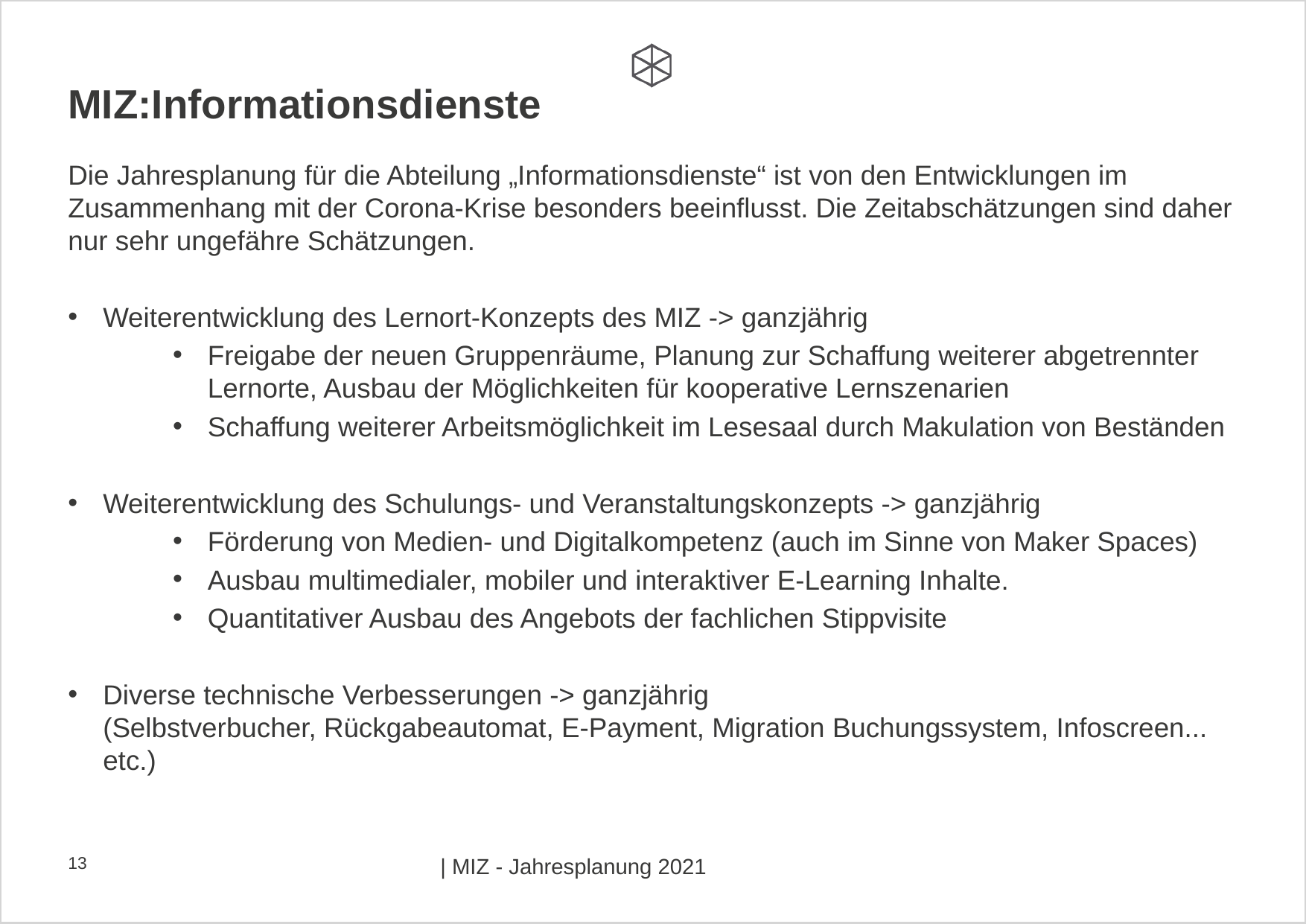

# MIZ:Informationsdienste
Die Jahresplanung für die Abteilung „Informationsdienste“ ist von den Entwicklungen im Zusammenhang mit der Corona-Krise besonders beeinflusst. Die Zeitabschätzungen sind daher nur sehr ungefähre Schätzungen.

Weiterentwicklung des Lernort-Konzepts des MIZ -> ganzjährig
Freigabe der neuen Gruppenräume, Planung zur Schaffung weiterer abgetrennter Lernorte, Ausbau der Möglichkeiten für kooperative Lernszenarien
Schaffung weiterer Arbeitsmöglichkeit im Lesesaal durch Makulation von Beständen

Weiterentwicklung des Schulungs- und Veranstaltungskonzepts -> ganzjährig
Förderung von Medien- und Digitalkompetenz (auch im Sinne von Maker Spaces)
Ausbau multimedialer, mobiler und interaktiver E-Learning Inhalte.
Quantitativer Ausbau des Angebots der fachlichen Stippvisite

Diverse technische Verbesserungen -> ganzjährig
(Selbstverbucher, Rückgabeautomat, E-Payment, Migration Buchungssystem, Infoscreen... etc.)

13
| MIZ - Jahresplanung 2021